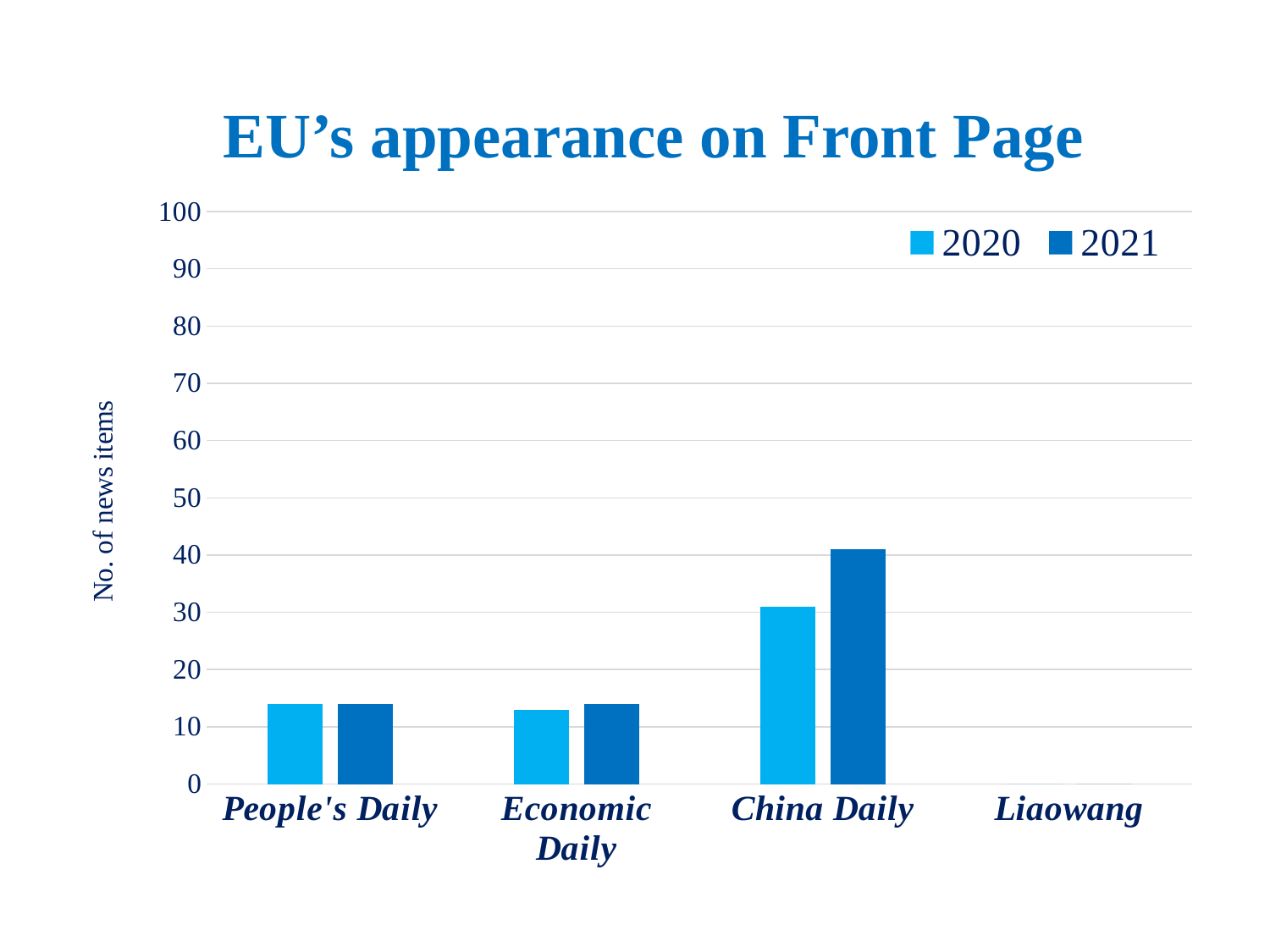

# EU’s appearance on Front Page

### Chart

| Category | 2020 | 2021 |
|---|---|---|
| People's Daily | 14.0 | 14.0 |
| Economic Daily | 13.0 | 14.0 |
| China Daily | 31.0 | 41.0 |
| Liaowang | 0.0 | 0.0 |